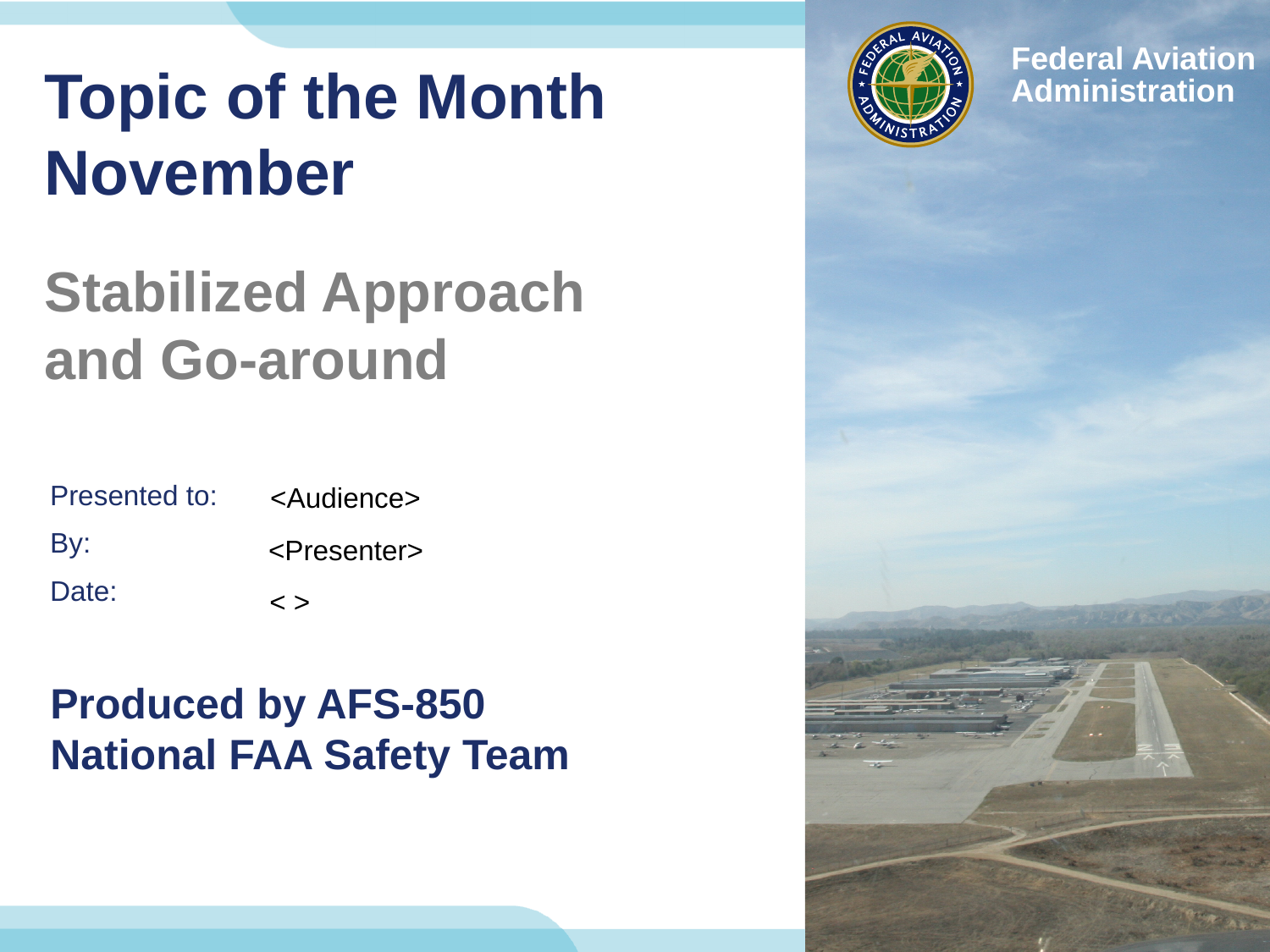

# Topic of the Month November
Stabilized Approach and Go-around
<Audience>
<Presenter>
< >